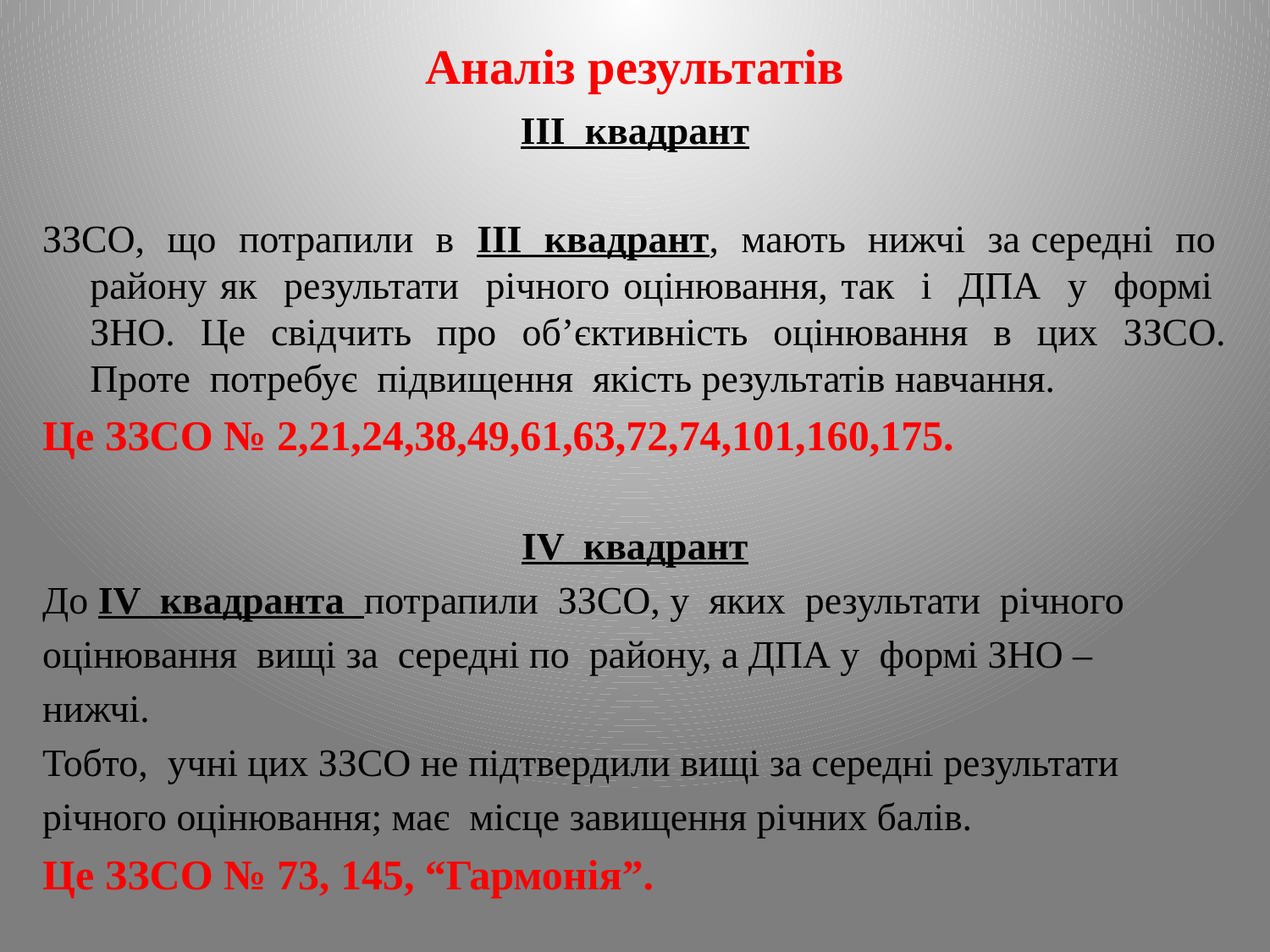

# Аналіз результатів
ІІІ  квадрант

ЗЗСО,  що  потрапили  в  ІІІ  квадрант,  мають  нижчі  за середні  по  району як  результати  річного оцінювання, так  і  ДПА  у  формі  ЗНО.  Це  свідчить  про  об’єктивність  оцінювання  в  цих  ЗЗСО. Проте  потребує  підвищення  якість результатів навчання.
Це ЗЗСО № 2,21,24,38,49,61,63,72,74,101,160,175.

ІV  квадрант
До ІV  квадранта  потрапили  ЗЗСО, у  яких  результати  річного
оцінювання  вищі за  середні по  району, а ДПА у  формі ЗНО –
нижчі.
Тобто,  учні цих ЗЗСО не підтвердили вищі за середні результати
річного оцінювання; має  місце завищення річних балів.
Це ЗЗСО № 73, 145, “Гармонія”.